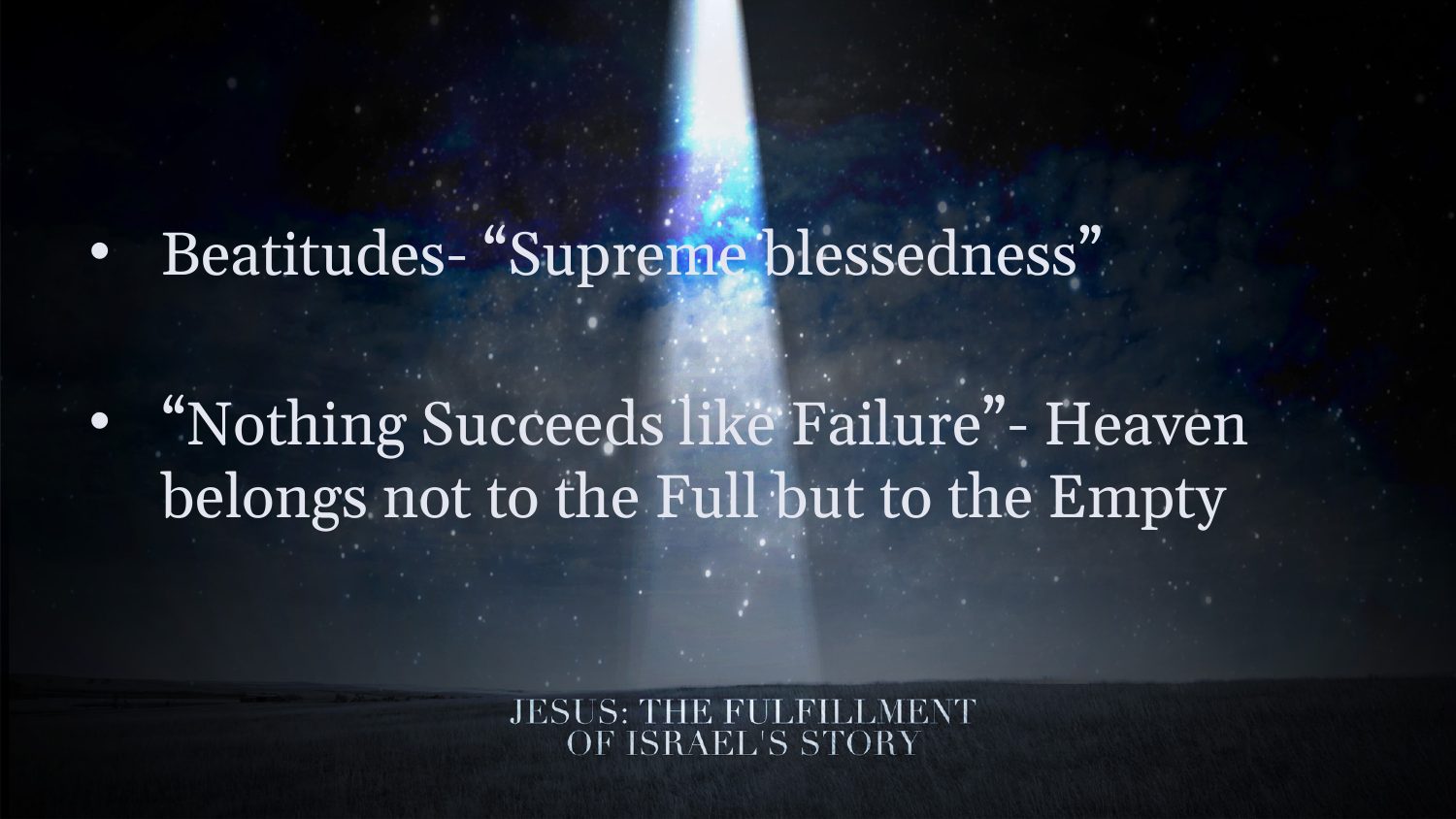

Beatitudes- “Supreme blessedness”

“Nothing Succeeds like Failure”- Heaven belongs not to the Full but to the Empty